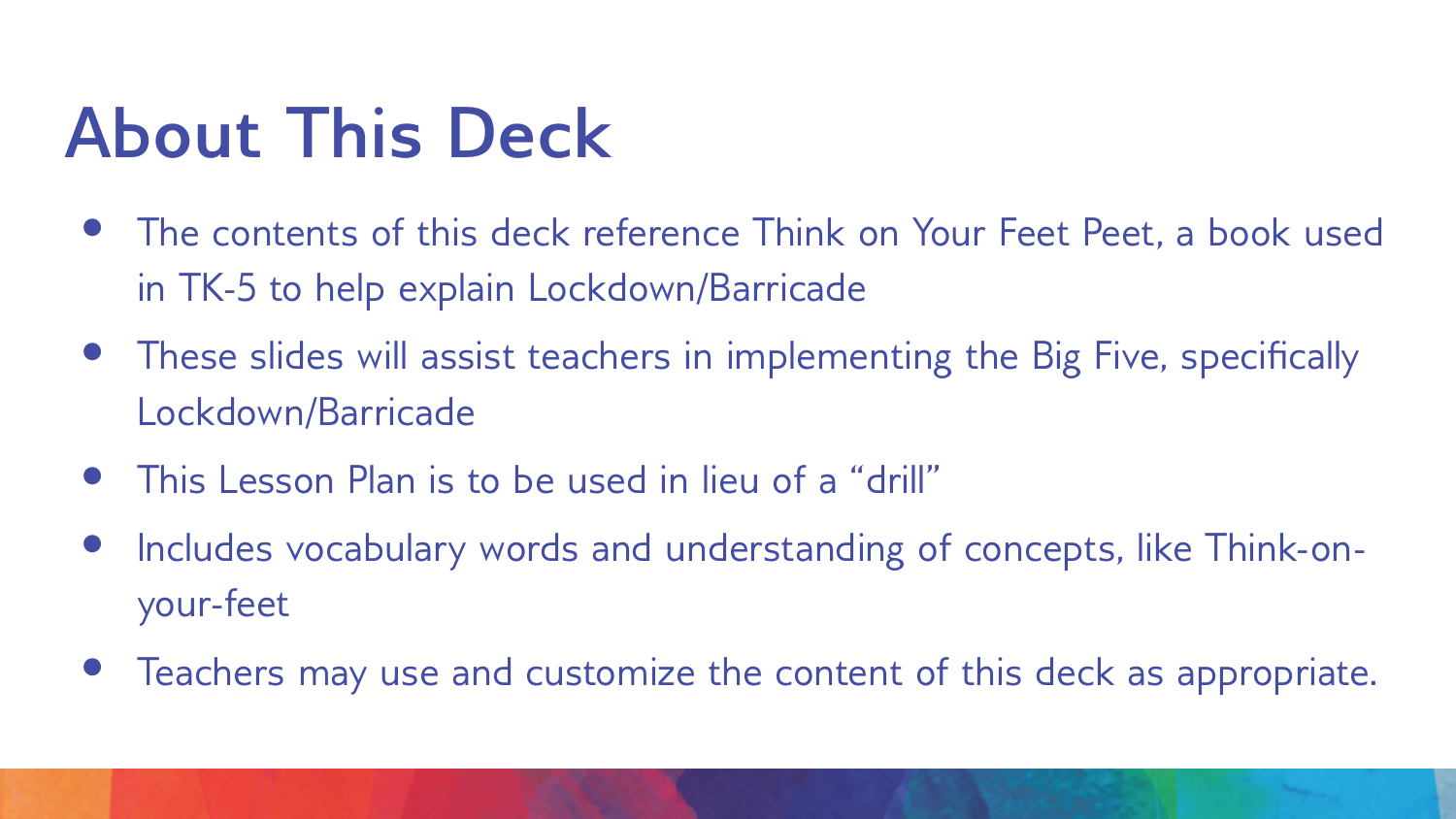

About This Deck
The contents of this deck reference Think on Your Feet Peet, a book used in TK-5 to help explain Lockdown/Barricade
These slides will assist teachers in implementing the Big Five, specifically Lockdown/Barricade
This Lesson Plan is to be used in lieu of a “drill”
Includes vocabulary words and understanding of concepts, like Think-on-your-feet
Teachers may use and customize the content of this deck as appropriate.